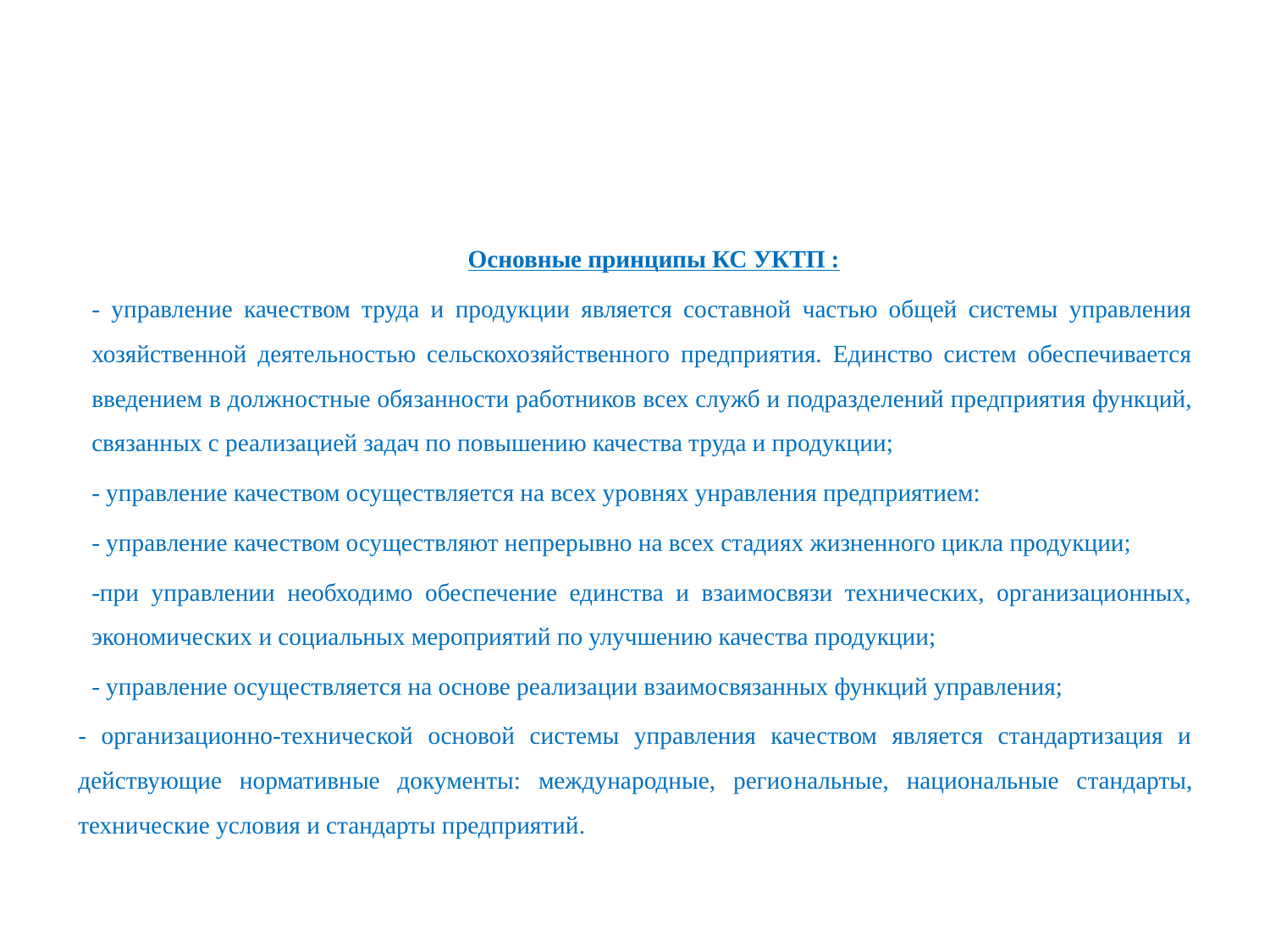

#
      Основные принципы КС УКТП :
- управление качеством труда и продукции является составной частью общей системы управления хозяйственной деятельностью сельскохозяйственного предприятия. Единство систем обеспечивается введением в должностные обя­занности работников всех служб и подразделений предприятия функций, свя­занных с реализацией задач по повышению качества труда и продукции;
- управление качеством осуществляется на всех уровнях унравления предприятием:
- управление качеством осуществляют непрерывно на всех стадиях жизненного цикла продукции;
-при управлении необходимо обеспечение единства и взаимосвязи технических, организационных, экономических и социальных мероприятий по улучшению качества продукции;
- управление осуществляется на основе реализации взаимосвязанных функций управления;
- организационно-технической основой системы управления качеством является стандартизация и действующие нормативные документы: международные, регио­нальные, национальные стандарты, технические условия и стандарты предприятий.